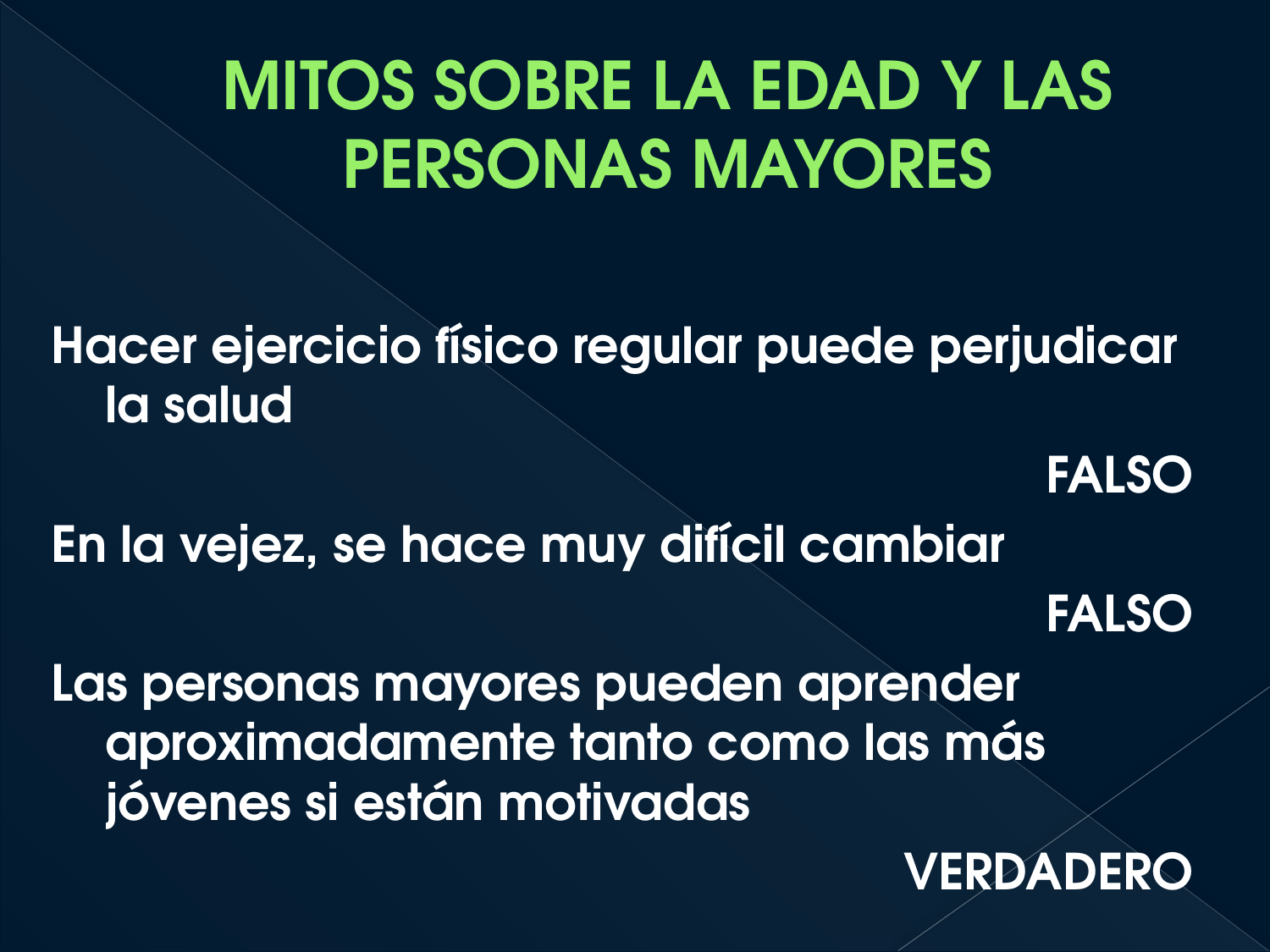

# MITOS SOBRE LA EDAD Y LAS PERSONAS MAYORES

Hacer ejercicio físico regular puede perjudicar la salud
					FALSO
En la vejez, se hace muy difícil cambiar
							FALSO
Las personas mayores pueden aprender aproximadamente tanto como las más jóvenes si están motivadas
							VERDADERO